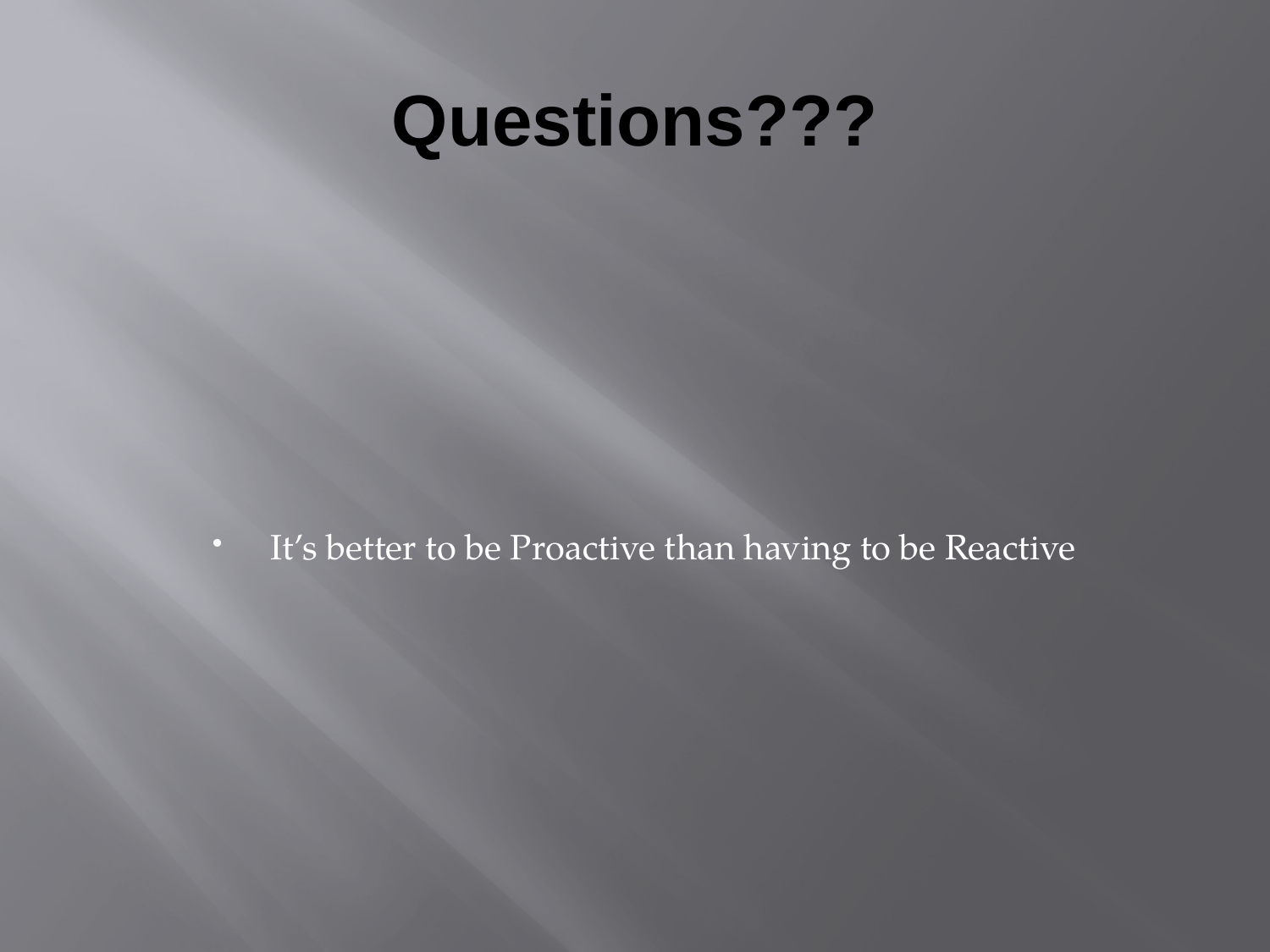

# Questions???

It’s better to be Proactive than having to be Reactive